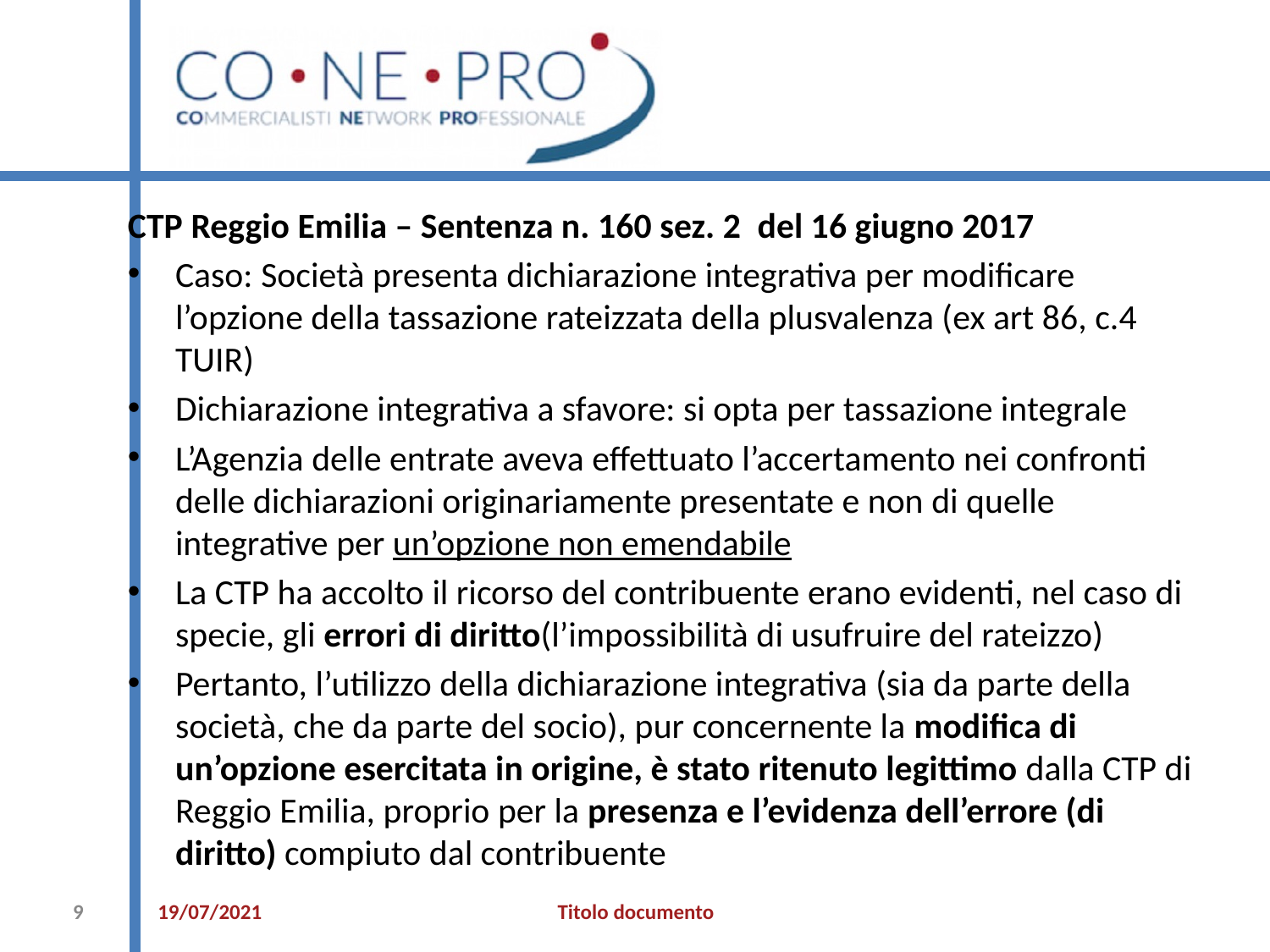

CTP Reggio Emilia – Sentenza n. 160 sez. 2  del 16 giugno 2017
Caso: Società presenta dichiarazione integrativa per modificare l’opzione della tassazione rateizzata della plusvalenza (ex art 86, c.4 TUIR)
Dichiarazione integrativa a sfavore: si opta per tassazione integrale
L’Agenzia delle entrate aveva effettuato l’accertamento nei confronti delle dichiarazioni originariamente presentate e non di quelle integrative per un’opzione non emendabile
La CTP ha accolto il ricorso del contribuente erano evidenti, nel caso di specie, gli errori di diritto(l’impossibilità di usufruire del rateizzo)
Pertanto, l’utilizzo della dichiarazione integrativa (sia da parte della società, che da parte del socio), pur concernente la modifica di un’opzione esercitata in origine, è stato ritenuto legittimo dalla CTP di Reggio Emilia, proprio per la presenza e l’evidenza dell’errore (di diritto) compiuto dal contribuente

9
19/07/2021
Titolo documento